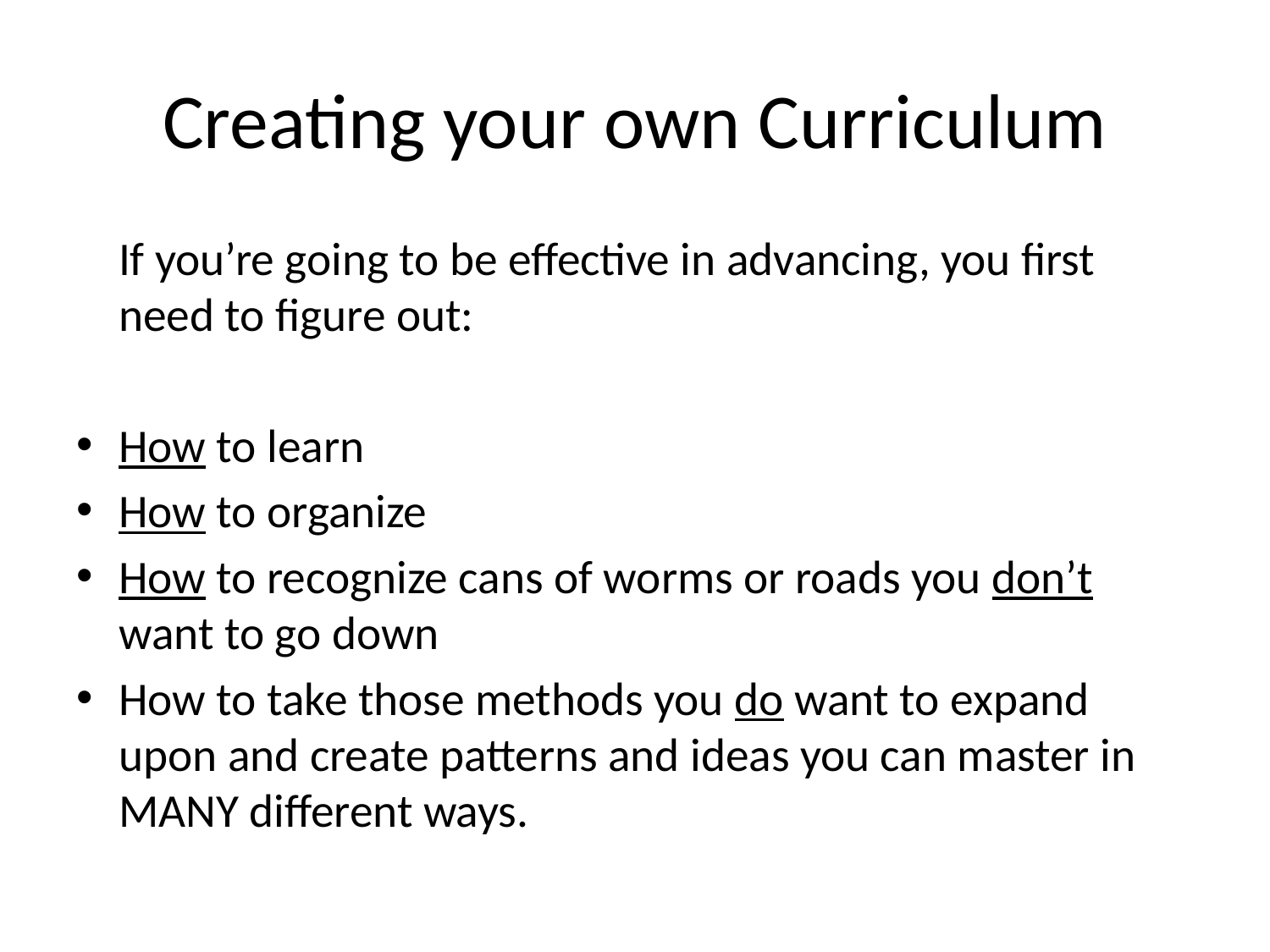

# Creating your own Curriculum
    If you’re going to be effective in advancing, you first need to figure out:

How to learn
How to organize
How to recognize cans of worms or roads you don’t want to go down
How to take those methods you do want to expand upon and create patterns and ideas you can master in MANY different ways.